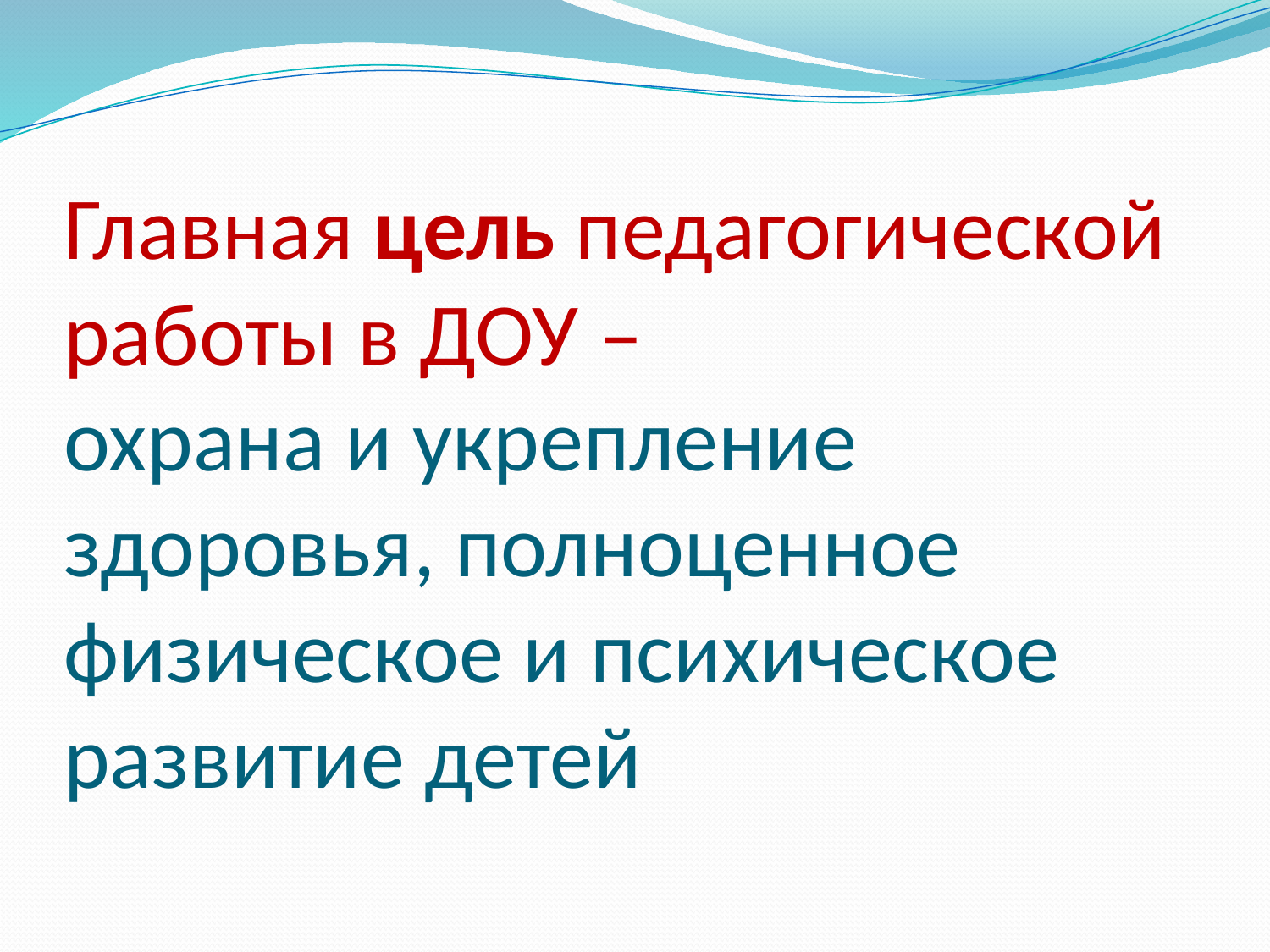

# Главная цель педагогической работы в ДОУ – охрана и укрепление здоровья, полноценное физическое и психическое развитие детей